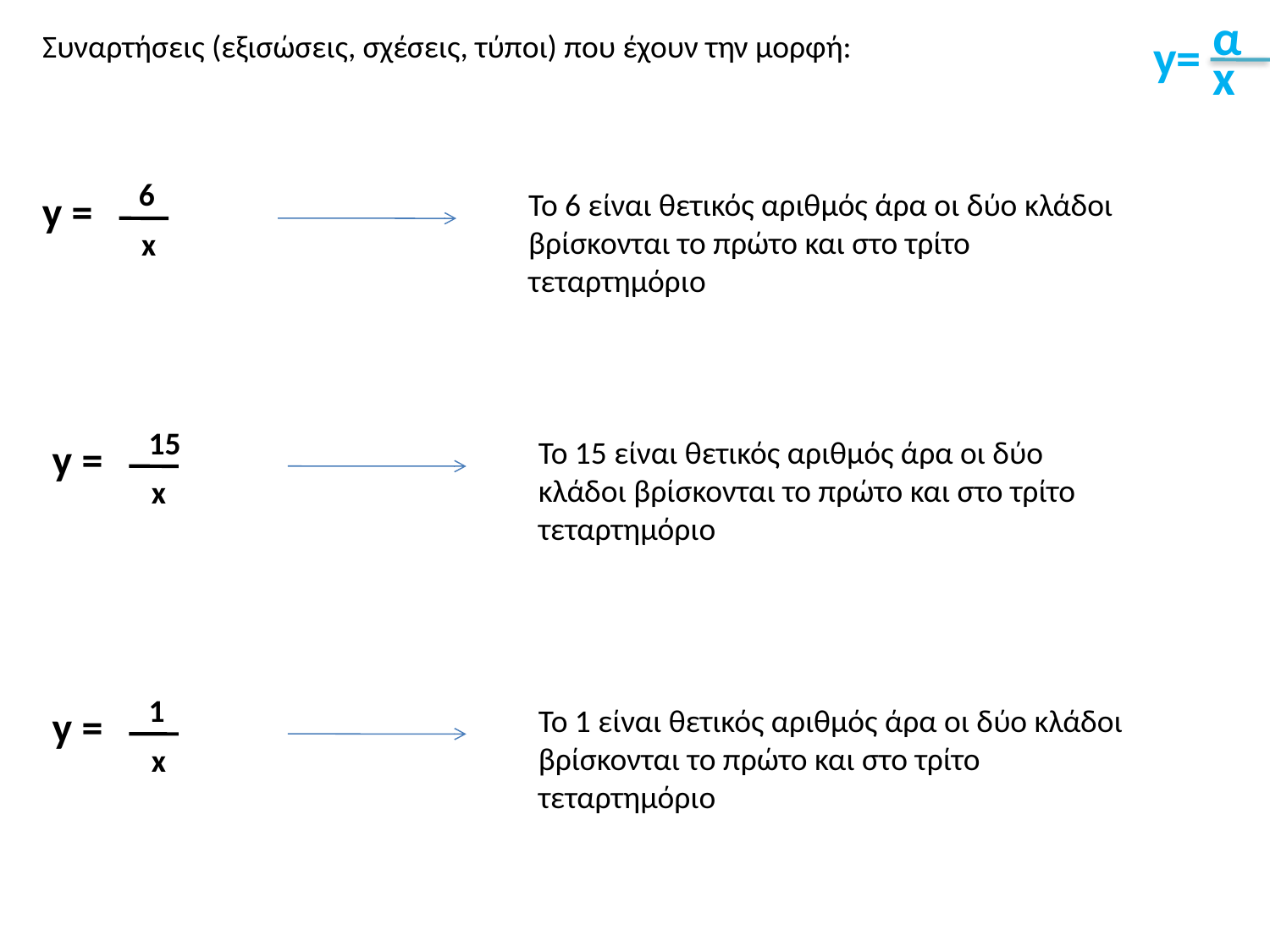

α
Συναρτήσεις (εξισώσεις, σχέσεις, τύποι) που έχουν την μορφή:
y=
x
 6
y =
Το 6 είναι θετικός αριθμός άρα οι δύο κλάδοι βρίσκονται το πρώτο και στο τρίτο τεταρτημόριο
x
 15
y =
Το 15 είναι θετικός αριθμός άρα οι δύο κλάδοι βρίσκονται το πρώτο και στο τρίτο τεταρτημόριο
x
 1
y =
Το 1 είναι θετικός αριθμός άρα οι δύο κλάδοι βρίσκονται το πρώτο και στο τρίτο τεταρτημόριο
x